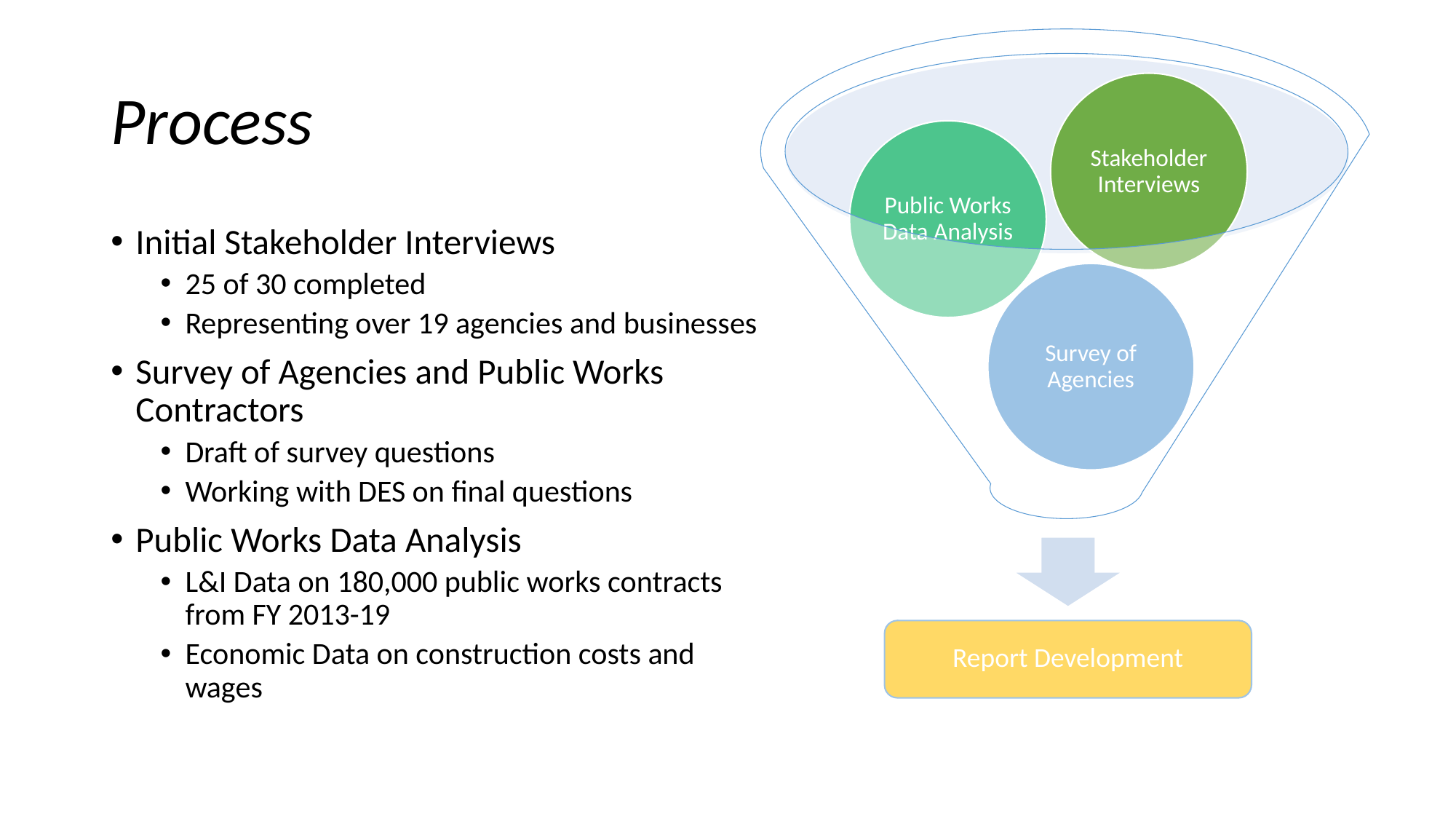

Report Development
Survey of Agencies
Public Works Data Analysis
Stakeholder Interviews
# Process
Initial Stakeholder Interviews
25 of 30 completed
Representing over 19 agencies and businesses
Survey of Agencies and Public Works Contractors
Draft of survey questions
Working with DES on final questions
Public Works Data Analysis
L&I Data on 180,000 public works contracts from FY 2013-19
Economic Data on construction costs and wages